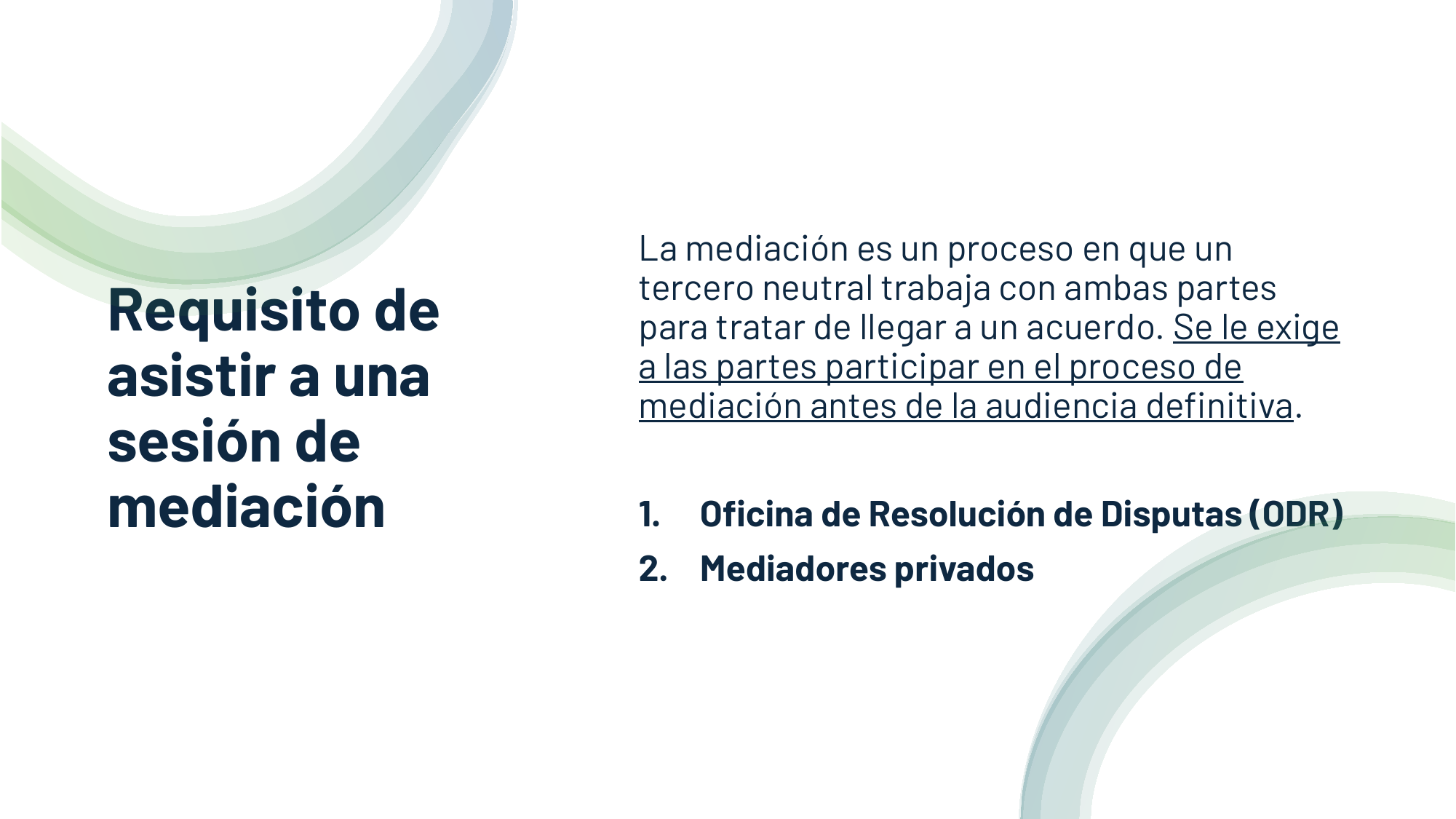

# Requisito de asistir a una sesión de mediación
La mediación es un proceso en que un tercero neutral trabaja con ambas partes para tratar de llegar a un acuerdo. Se le exige a las partes participar en el proceso de mediación antes de la audiencia definitiva.

Oficina de Resolución de Disputas (ODR)
Mediadores privados